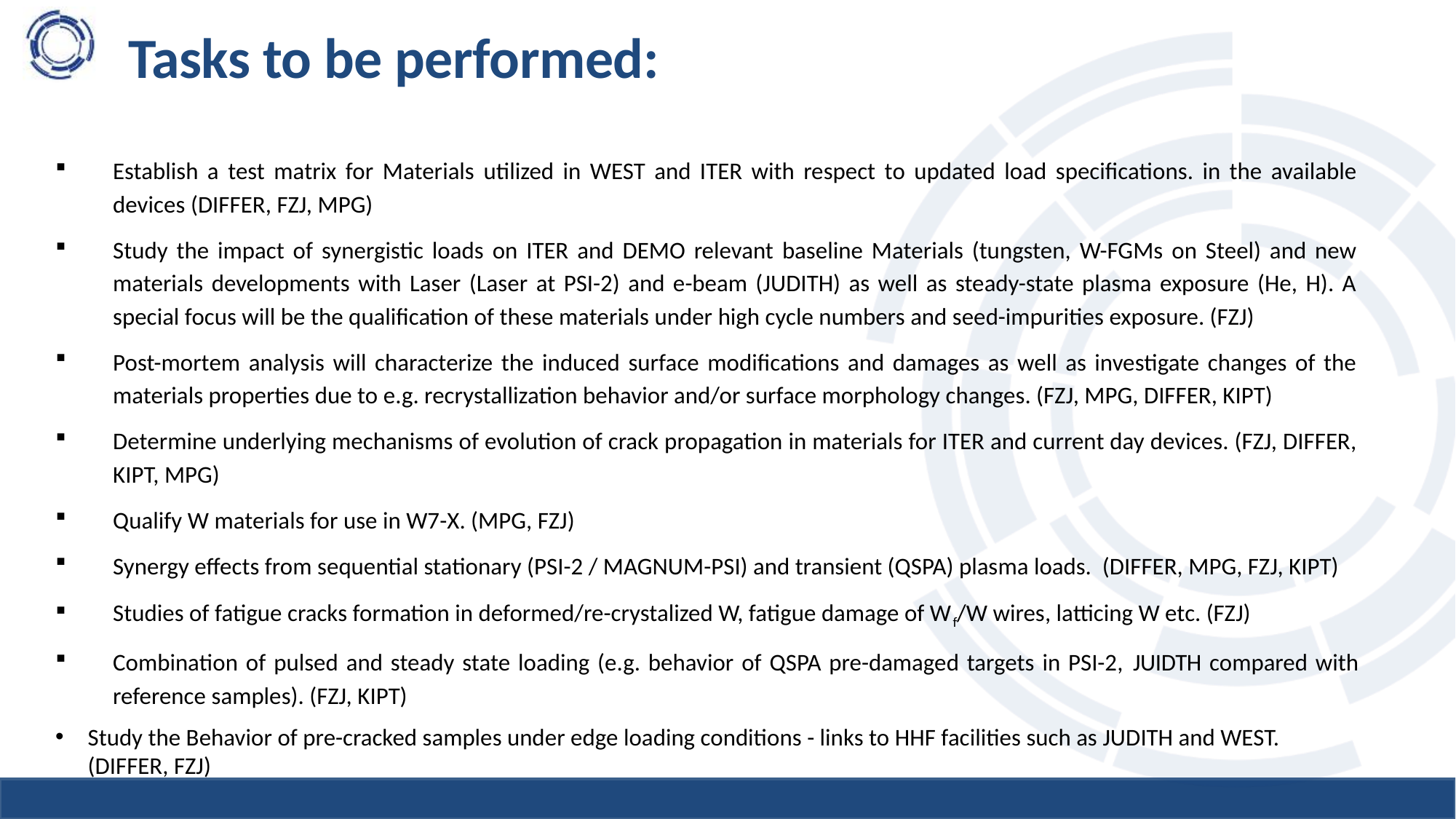

# Tasks to be performed:
Establish a test matrix for Materials utilized in WEST and ITER with respect to updated load specifications. in the available devices (DIFFER, FZJ, MPG)
Study the impact of synergistic loads on ITER and DEMO relevant baseline Materials (tungsten, W-FGMs on Steel) and new materials developments with Laser (Laser at PSI-2) and e-beam (JUDITH) as well as steady-state plasma exposure (He, H). A special focus will be the qualification of these materials under high cycle numbers and seed-impurities exposure. (FZJ)
Post-mortem analysis will characterize the induced surface modifications and damages as well as investigate changes of the materials properties due to e.g. recrystallization behavior and/or surface morphology changes. (FZJ, MPG, DIFFER, KIPT)
Determine underlying mechanisms of evolution of crack propagation in materials for ITER and current day devices. (FZJ, DIFFER, KIPT, MPG)
Qualify W materials for use in W7-X. (MPG, FZJ)
Synergy effects from sequential stationary (PSI-2 / MAGNUM-PSI) and transient (QSPA) plasma loads.  (DIFFER, MPG, FZJ, KIPT)
Studies of fatigue cracks formation in deformed/re-crystalized W, fatigue damage of Wf/W wires, latticing W etc. (FZJ)
Combination of pulsed and steady state loading (e.g. behavior of QSPA pre-damaged targets in PSI-2, JUIDTH compared with reference samples). (FZJ, KIPT)
Study the Behavior of pre-cracked samples under edge loading conditions - links to HHF facilities such as JUDITH and WEST. (DIFFER, FZJ)